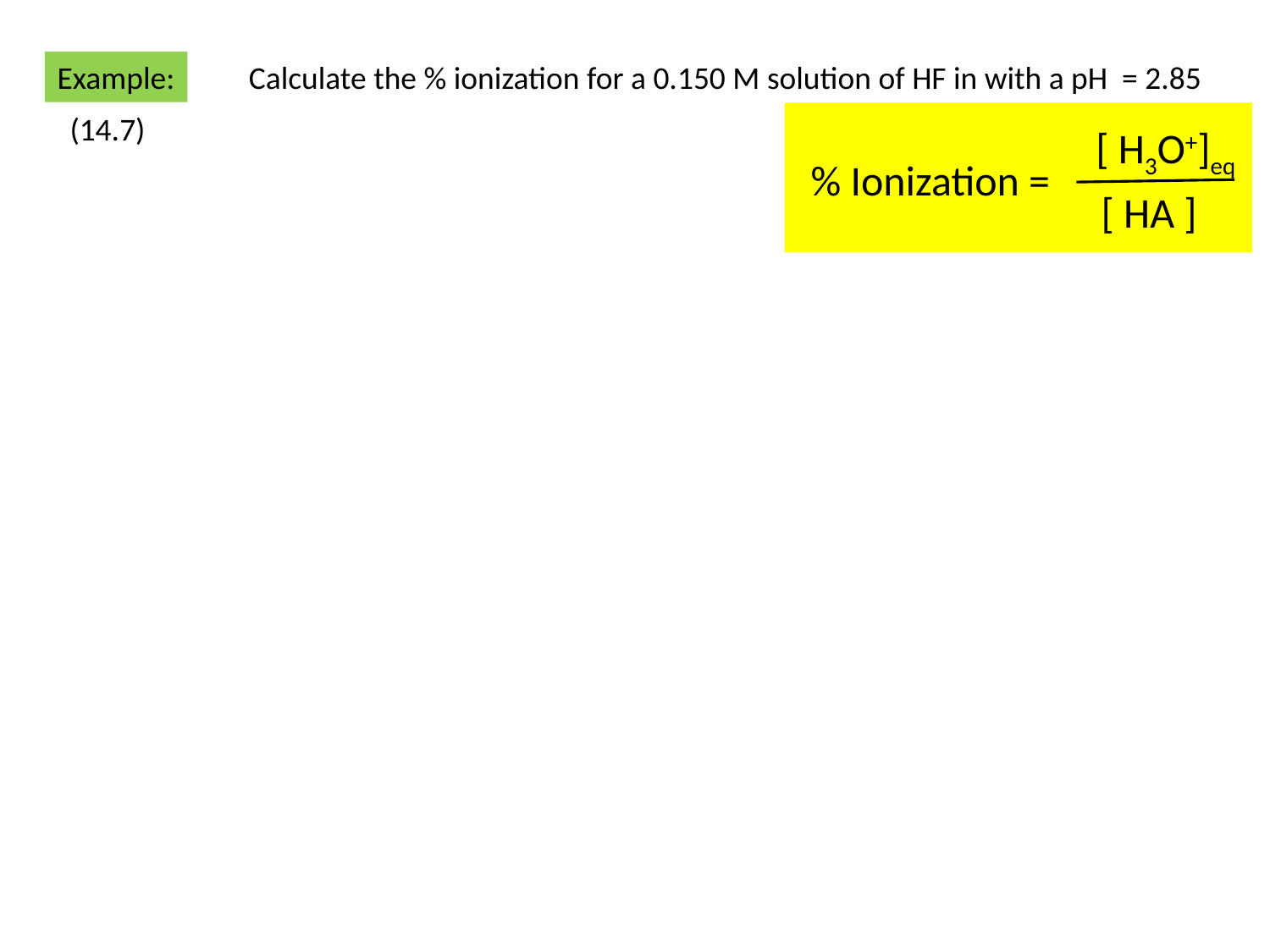

Example:
Calculate the % ionization for a 0.150 M solution of HF in with a pH  = 2.85
(14.7)

[ H3O+]eq
% Ionization =
[ HA ]